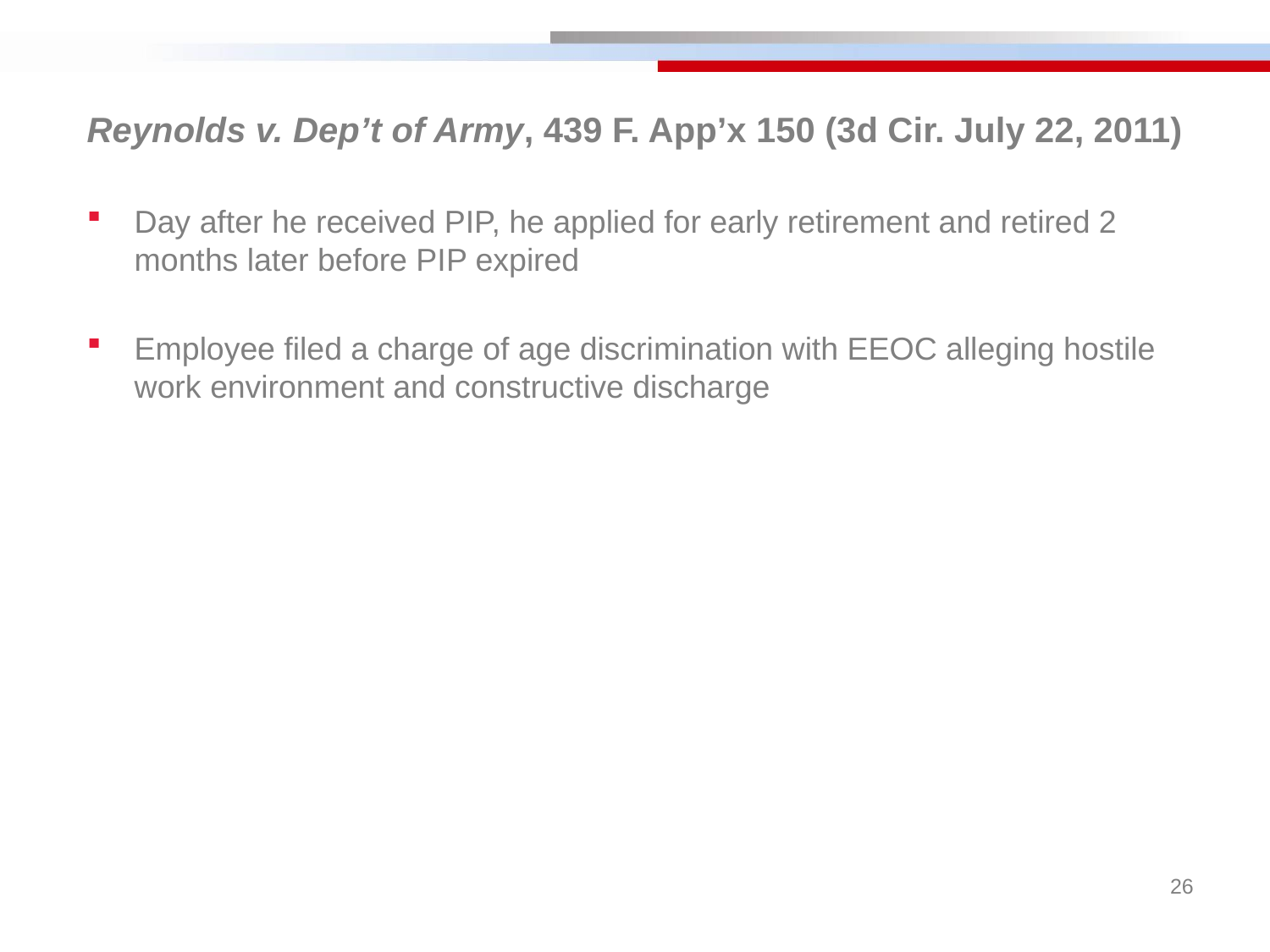

Reynolds v. Dep’t of Army, 439 F. App’x 150 (3d Cir. July 22, 2011)

Day after he received PIP, he applied for early retirement and retired 2 months later before PIP expired

Employee filed a charge of age discrimination with EEOC alleging hostile work environment and constructive discharge
26